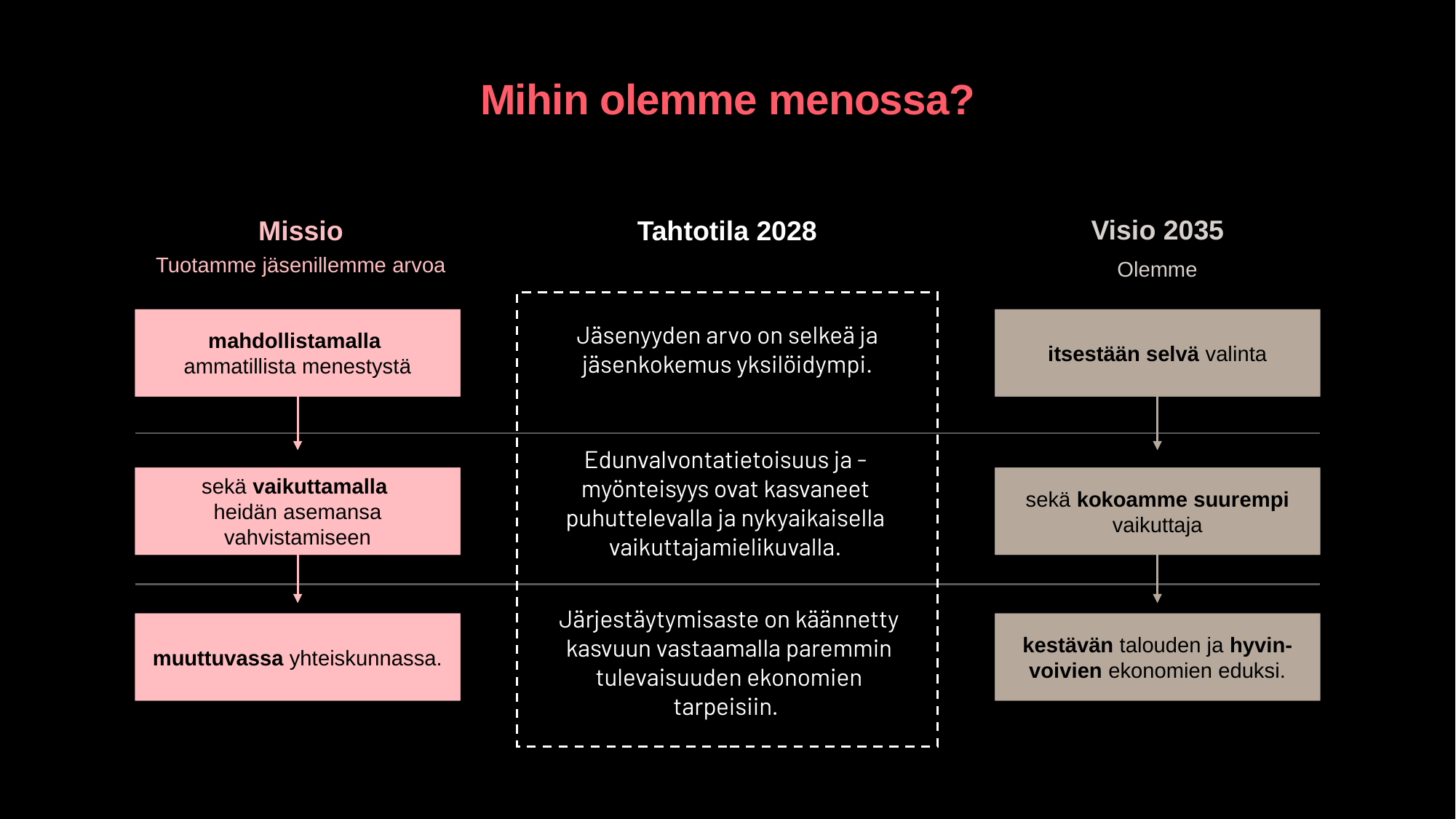

Mihin olemme menossa?
Visio 2035
Missio
Tahtotila 2028
Tuotamme jäsenillemme arvoa
Olemme

Jäsenyyden arvo on selkeä ja jäsenkokemus yksilöidympi.

itsestään selvä valinta

mahdollistamalla
ammatillista menestystä
Edunvalvontatietoisuus ja -myönteisyys ovat kasvaneet puhuttelevalla ja nykyaikaisella vaikuttajamielikuvalla.

sekä vaikuttamalla
heidän asemansa vahvistamiseen

sekä kokoamme suurempi vaikuttaja
Järjestäytymisaste on käännetty kasvuun vastaamalla paremmin tulevaisuuden ekonomien tarpeisiin..

muuttuvassa yhteiskunnassa.

kestävän talouden ja hyvin-voivien ekonomien eduksi.